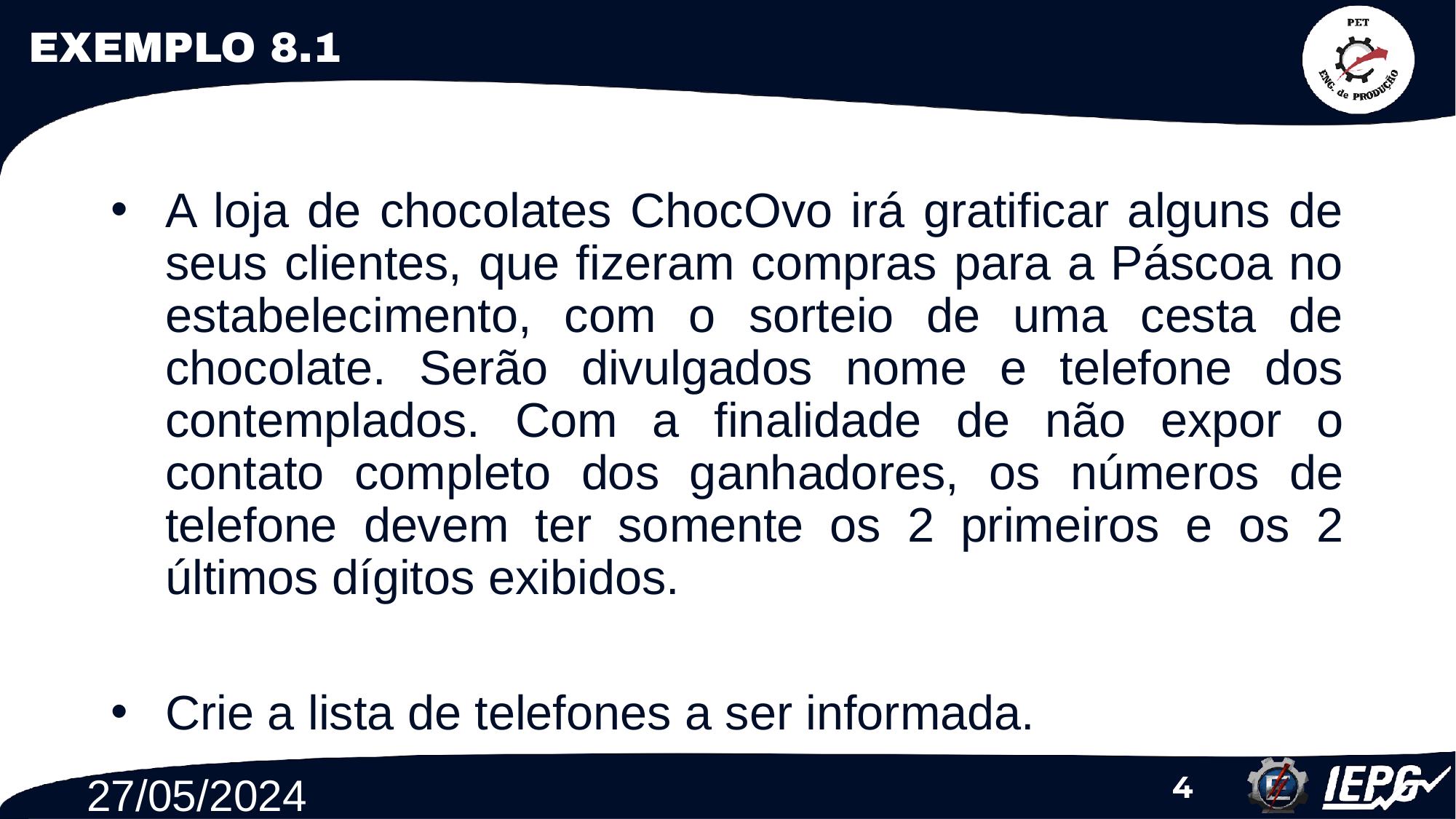

# EXEMPLO 8.1
A loja de chocolates ChocOvo irá gratificar alguns de seus clientes, que fizeram compras para a Páscoa no estabelecimento, com o sorteio de uma cesta de chocolate. Serão divulgados nome e telefone dos contemplados. Com a finalidade de não expor o contato completo dos ganhadores, os números de telefone devem ter somente os 2 primeiros e os 2 últimos dígitos exibidos.

Crie a lista de telefones a ser informada.

27/05/2024
4